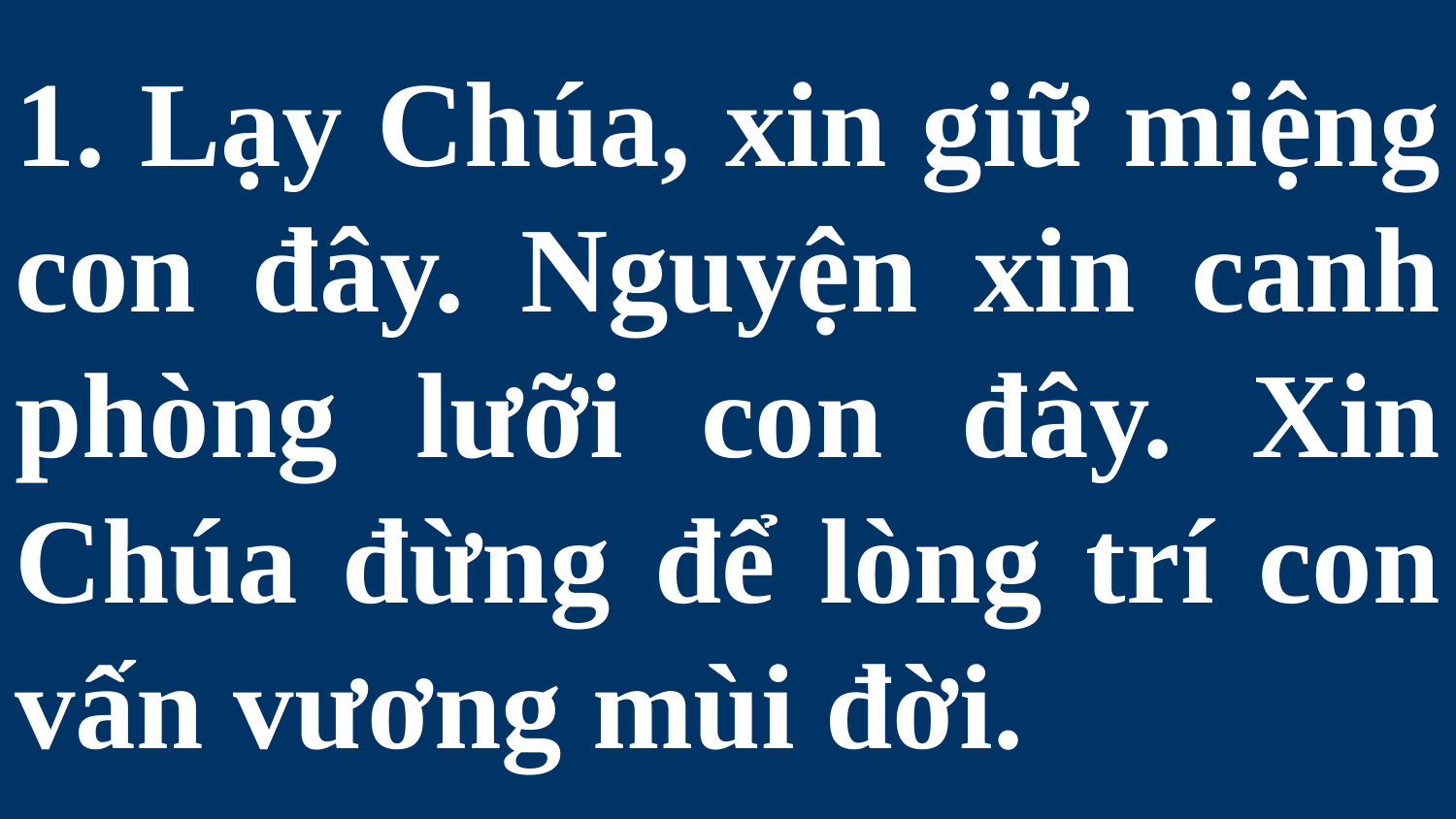

# 1. Lạy Chúa, xin giữ miệng con đây. Nguyện xin canh phòng lưỡi con đây. Xin Chúa đừng để lòng trí con vấn vương mùi đời.